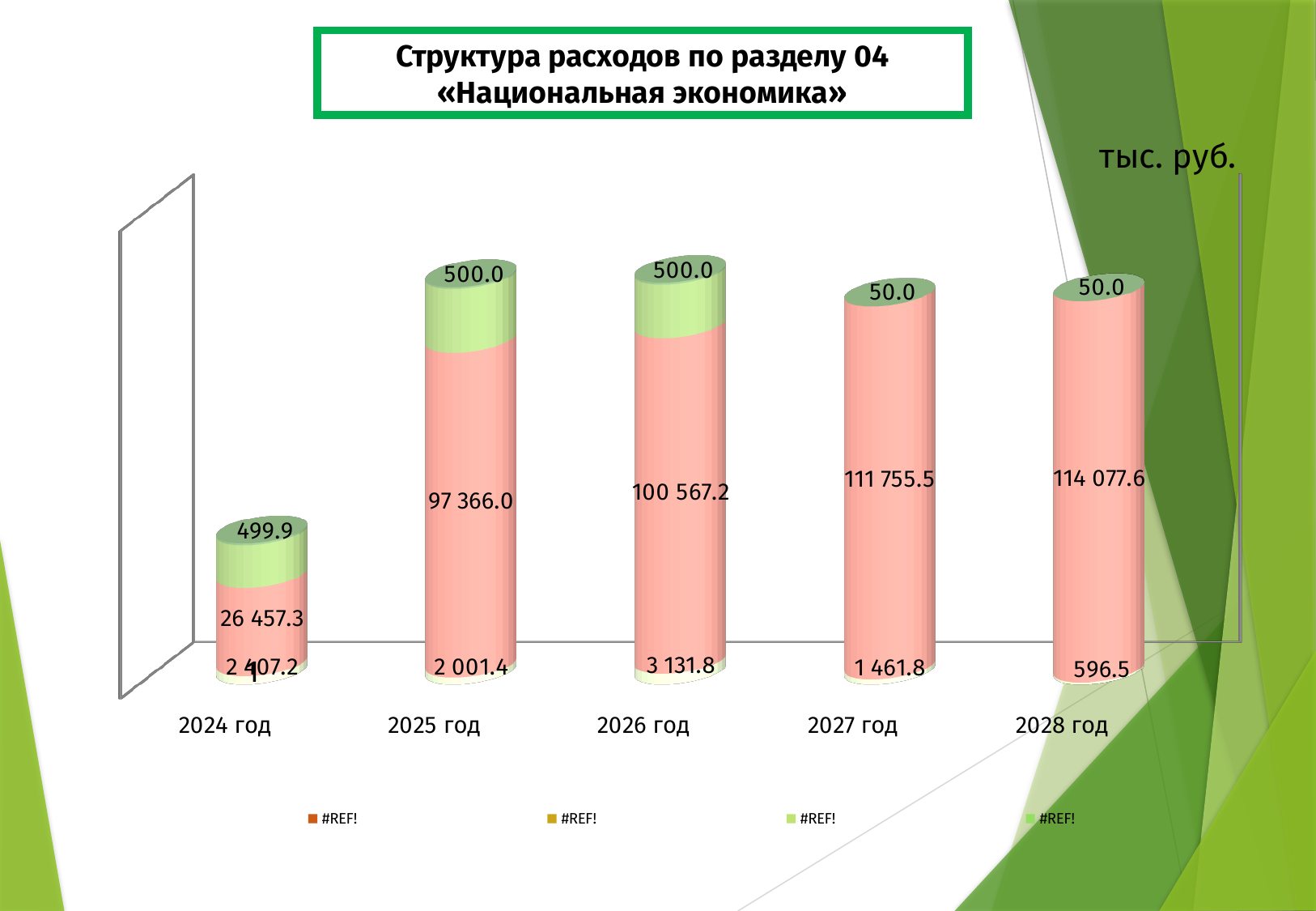

Структура расходов по разделу 04 «Национальная экономика»
тыс. руб.

[unsupported chart]